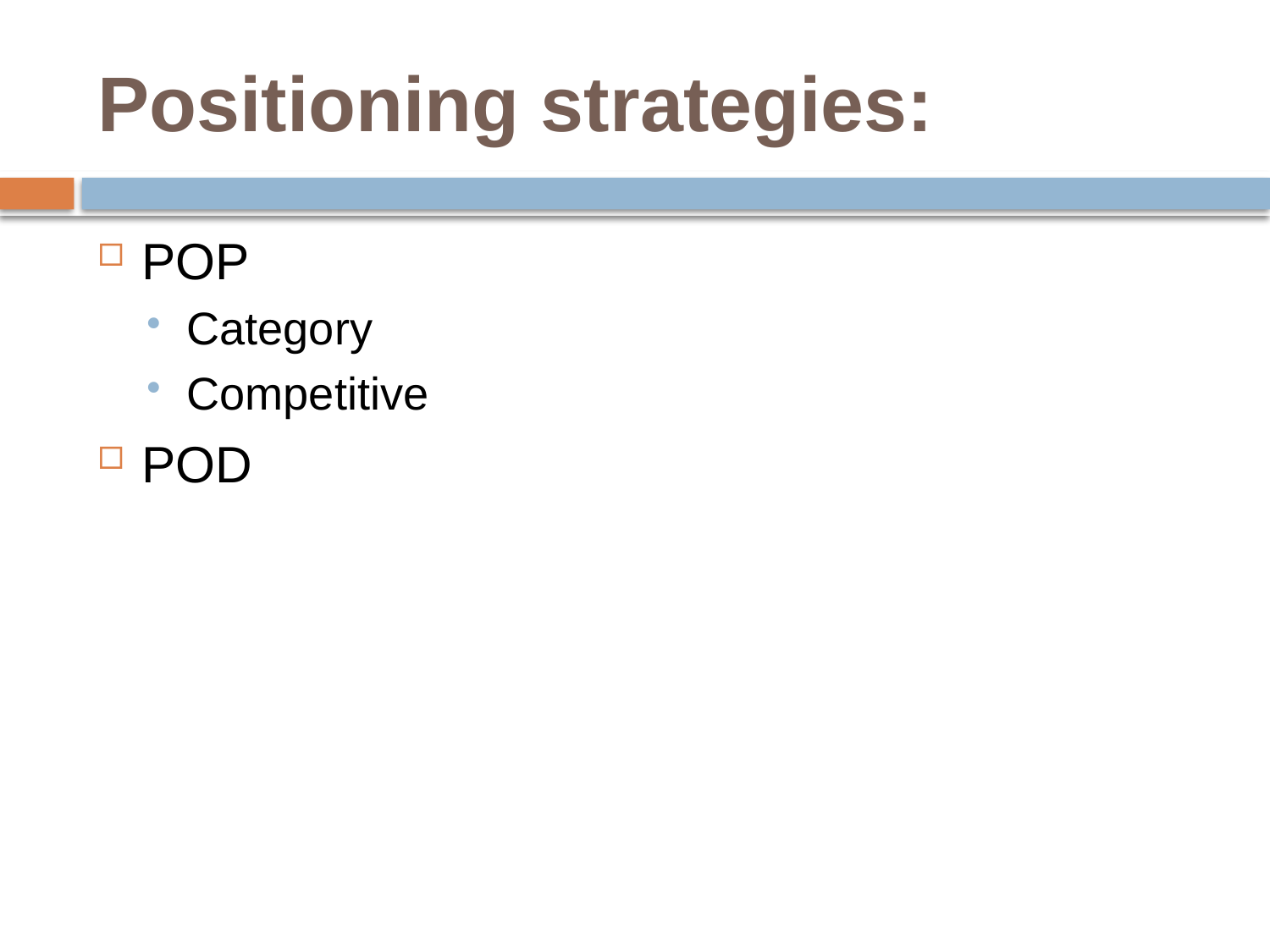

# Positioning strategies:
POP
Category
Competitive
POD